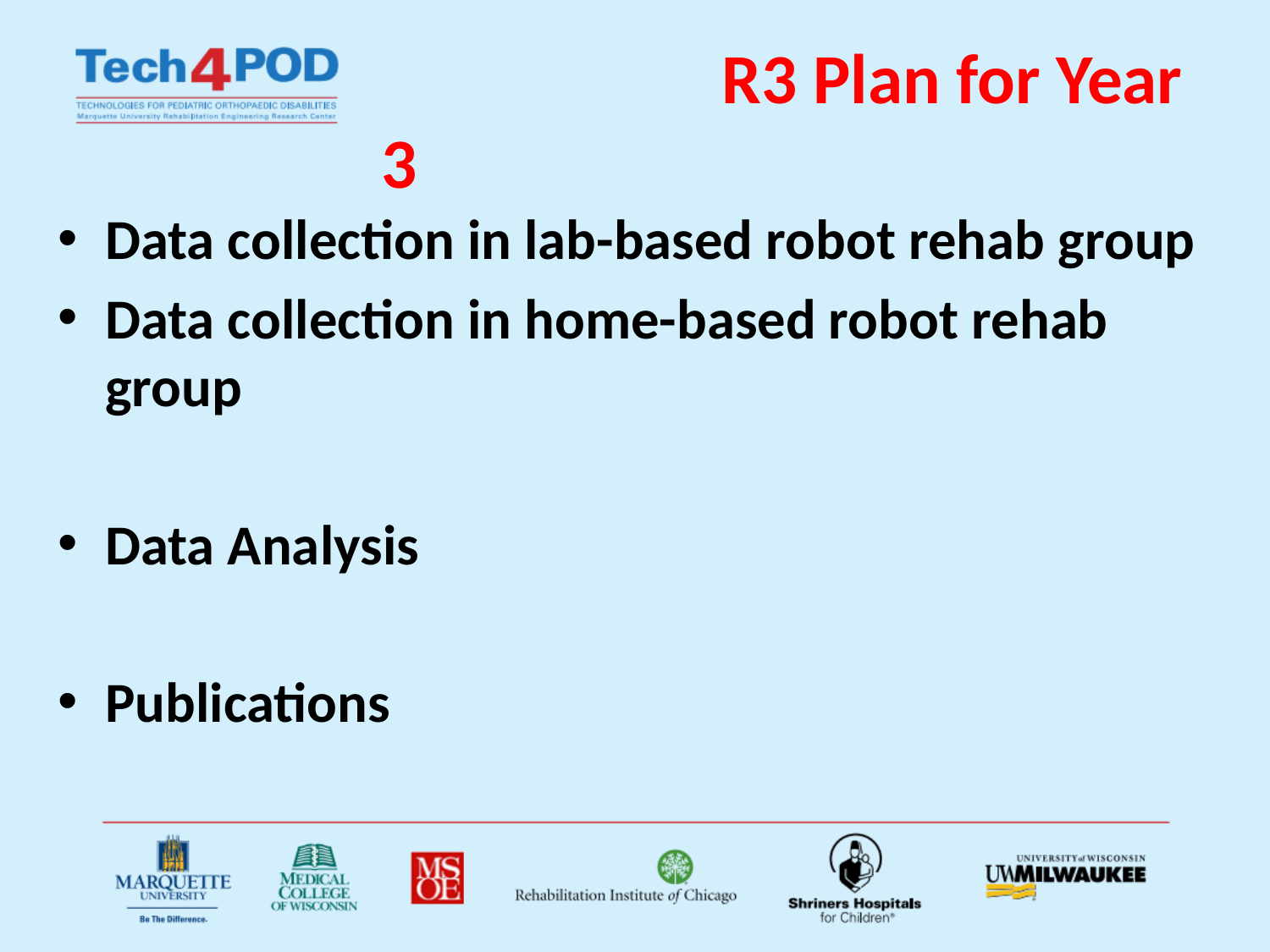

# R3 Plan for Year 3
Data collection in lab-based robot rehab group
Data collection in home-based robot rehab group

Data Analysis

Publications